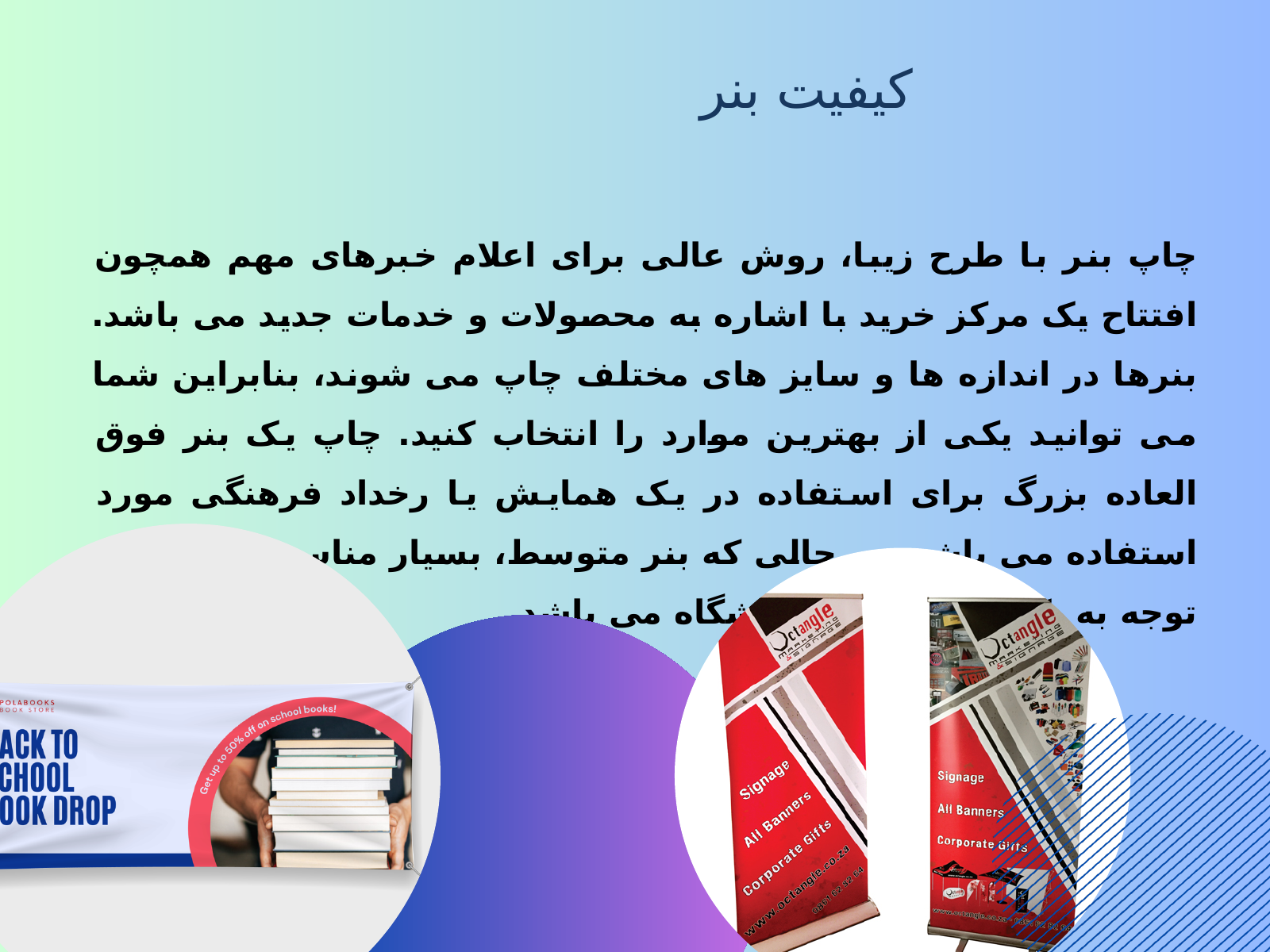

کیفیت بنر
چاپ بنر با طرح زیبا، روش عالی برای اعلام خبرهای مهم همچون افتتاح یک مرکز خرید با اشاره به محصولات و خدمات جدید می باشد. بنرها در اندازه ها و سایز های مختلف چاپ می شوند، بنابراین شما می توانید یکی از بهترین موارد را انتخاب کنید. چاپ یک بنر فوق العاده بزرگ برای استفاده در یک همایش یا رخداد فرهنگی مورد استفاده می باشد، در حالی که بنر متوسط، بسیار مناسب برای جلب توجه به یک محصول در فروشگاه می باشد.